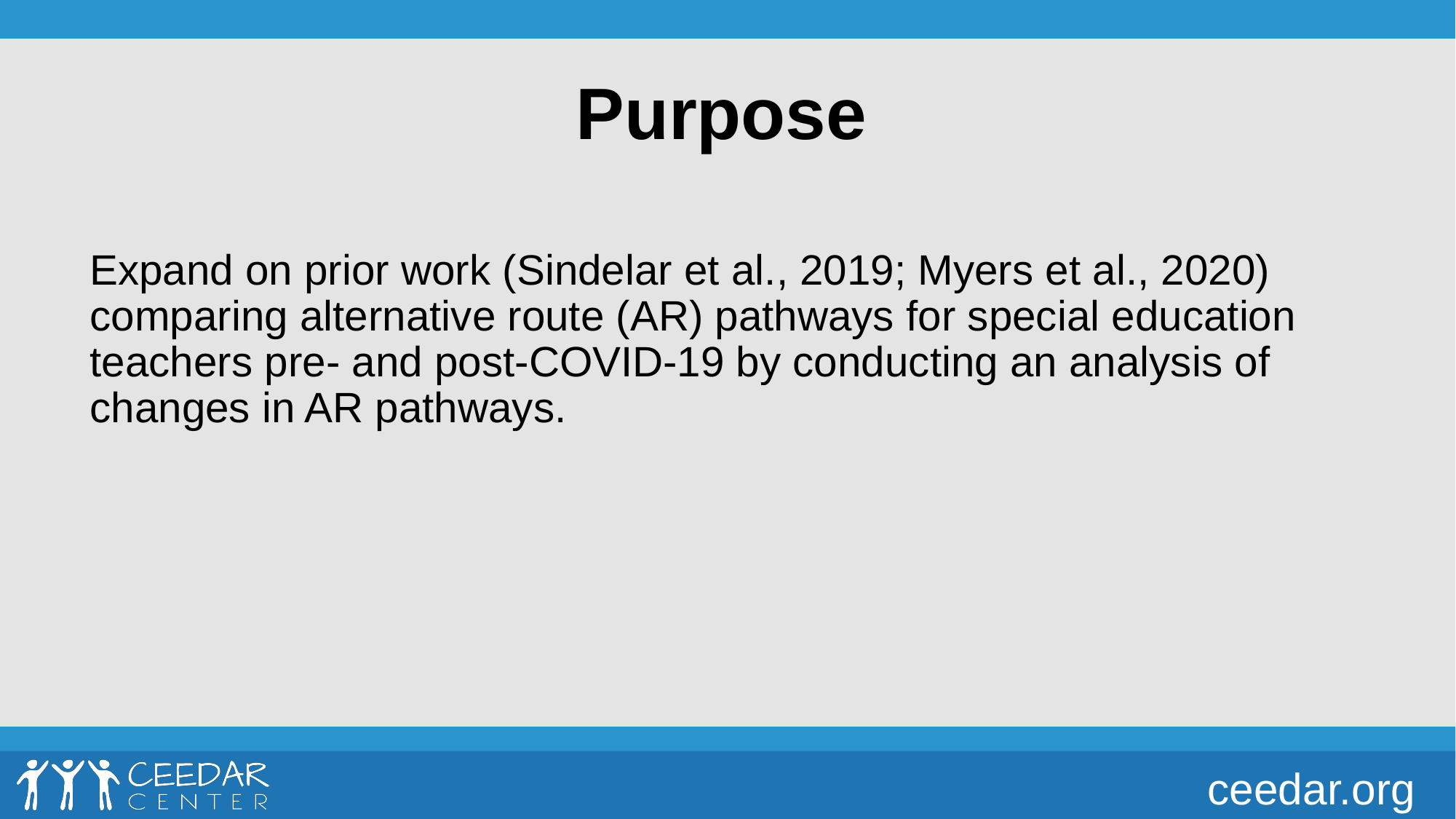

# Purpose

Expand on prior work (Sindelar et al., 2019; Myers et al., 2020) comparing alternative route (AR) pathways for special education teachers pre- and post-COVID-19 by conducting an analysis of changes in AR pathways.